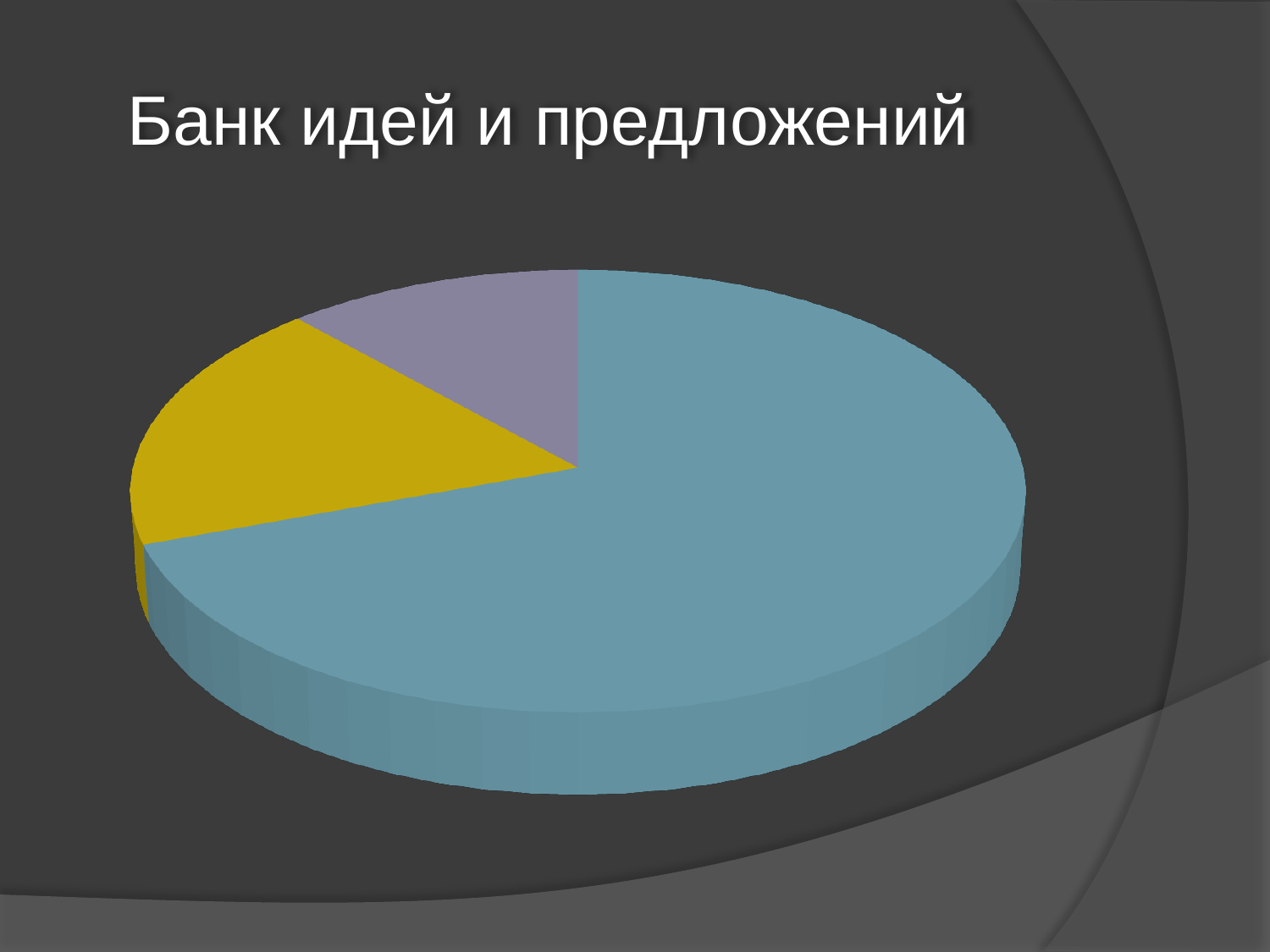

# Банк идей и предложений

[unsupported chart]